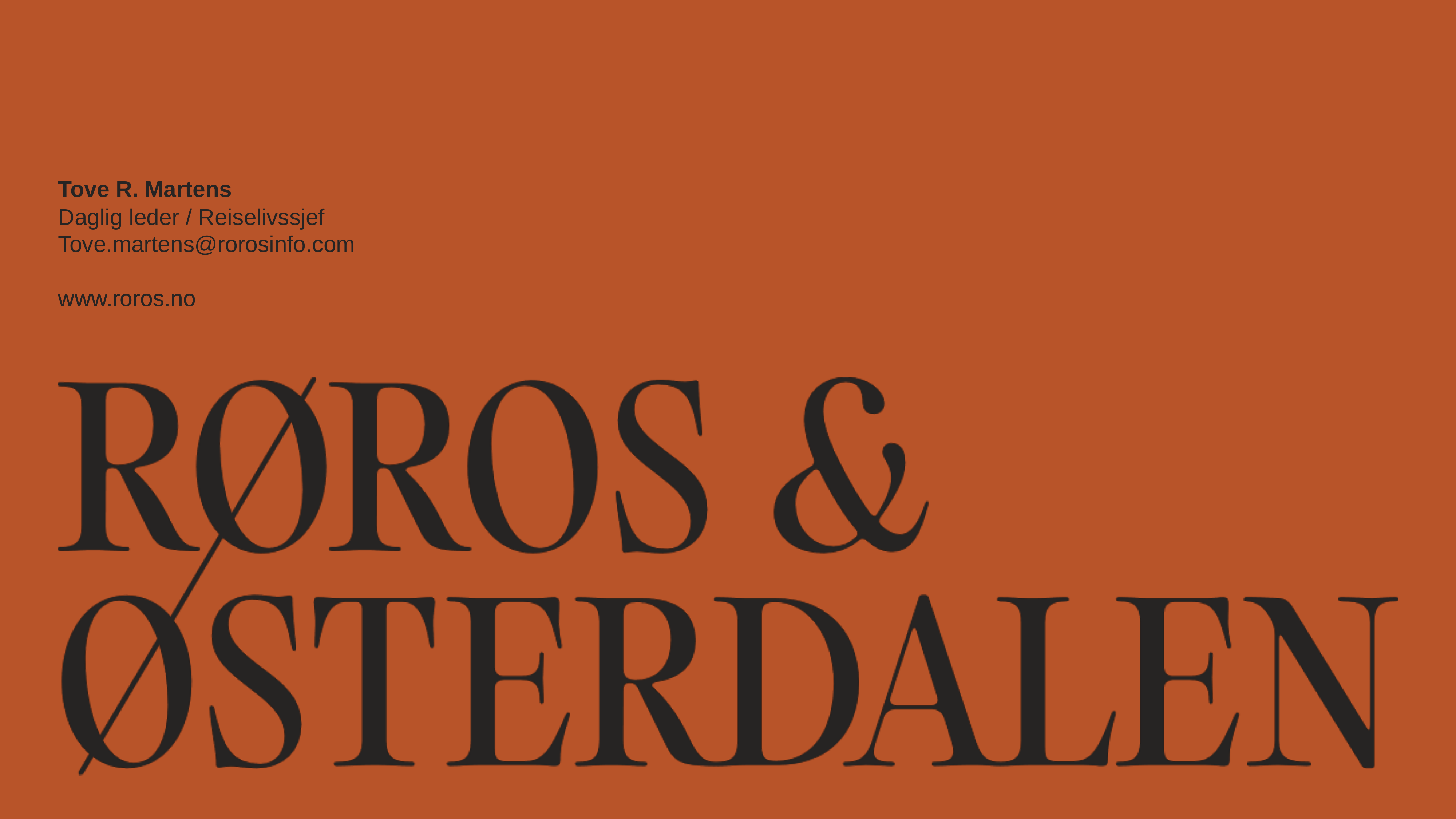

Tove R. Martens
Daglig leder / Reiselivssjef
Tove.martens@rorosinfo.com